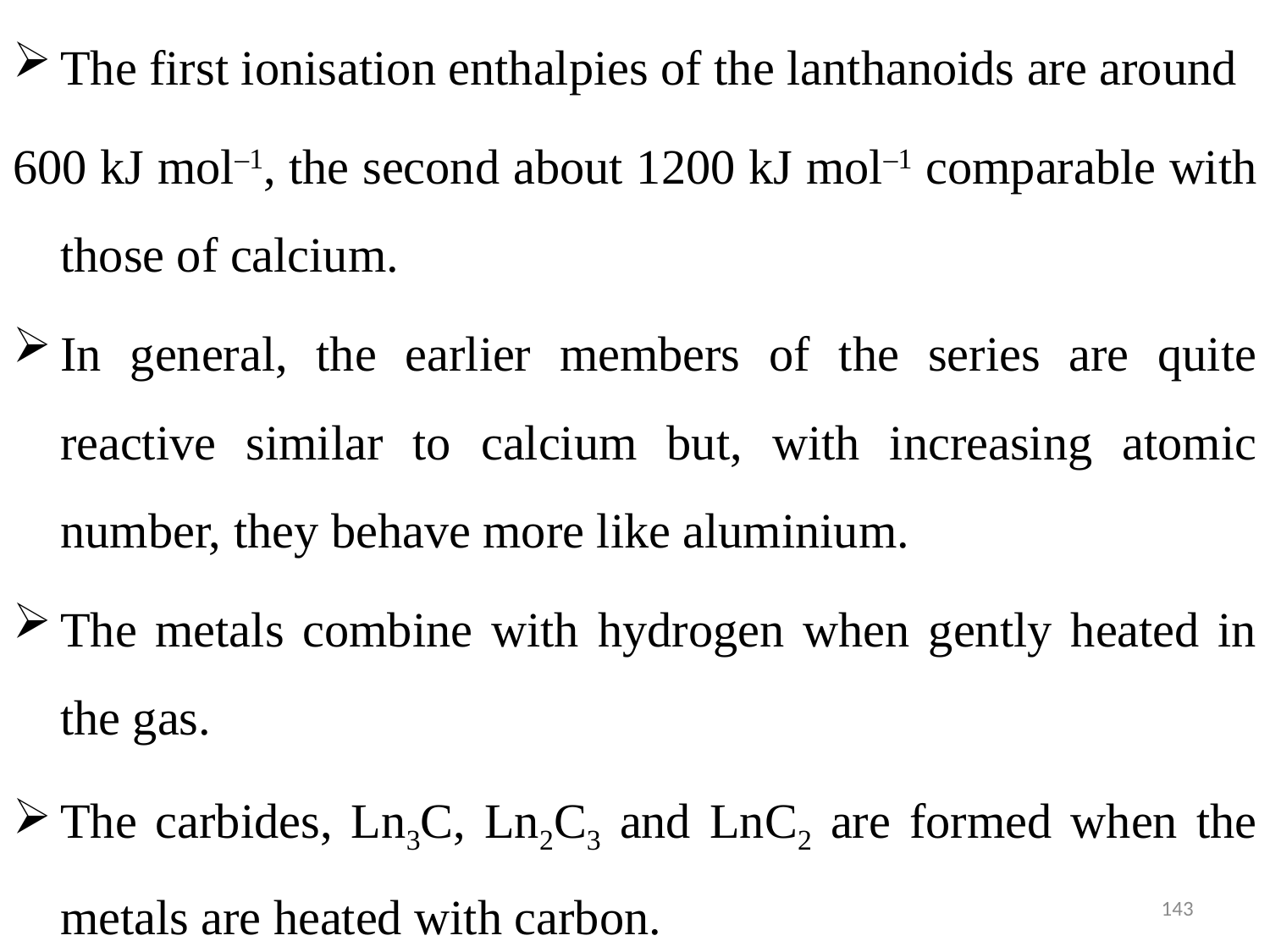

The first ionisation enthalpies of the lanthanoids are around
600 kJ mol–1, the second about 1200 kJ mol–1 comparable with those of calcium.
In general, the earlier members of the series are quite reactive similar to calcium but, with increasing atomic number, they behave more like aluminium.
The metals combine with hydrogen when gently heated in the gas.
The carbides, Ln3C, Ln2C3 and LnC2 are formed when the metals are heated with carbon.
143